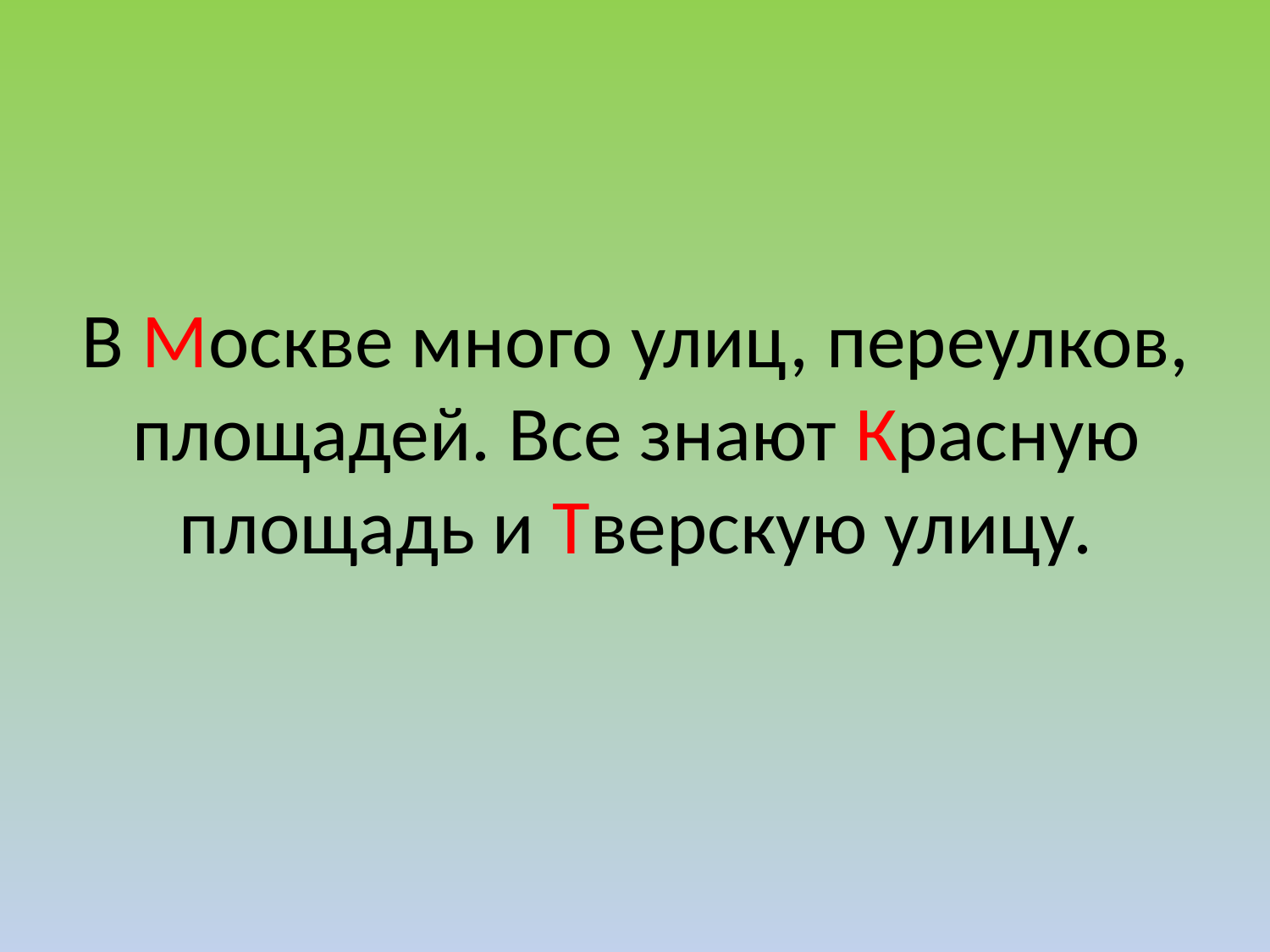

# В Москве много улиц, переулков, площадей. Все знают Красную площадь и Тверскую улицу.